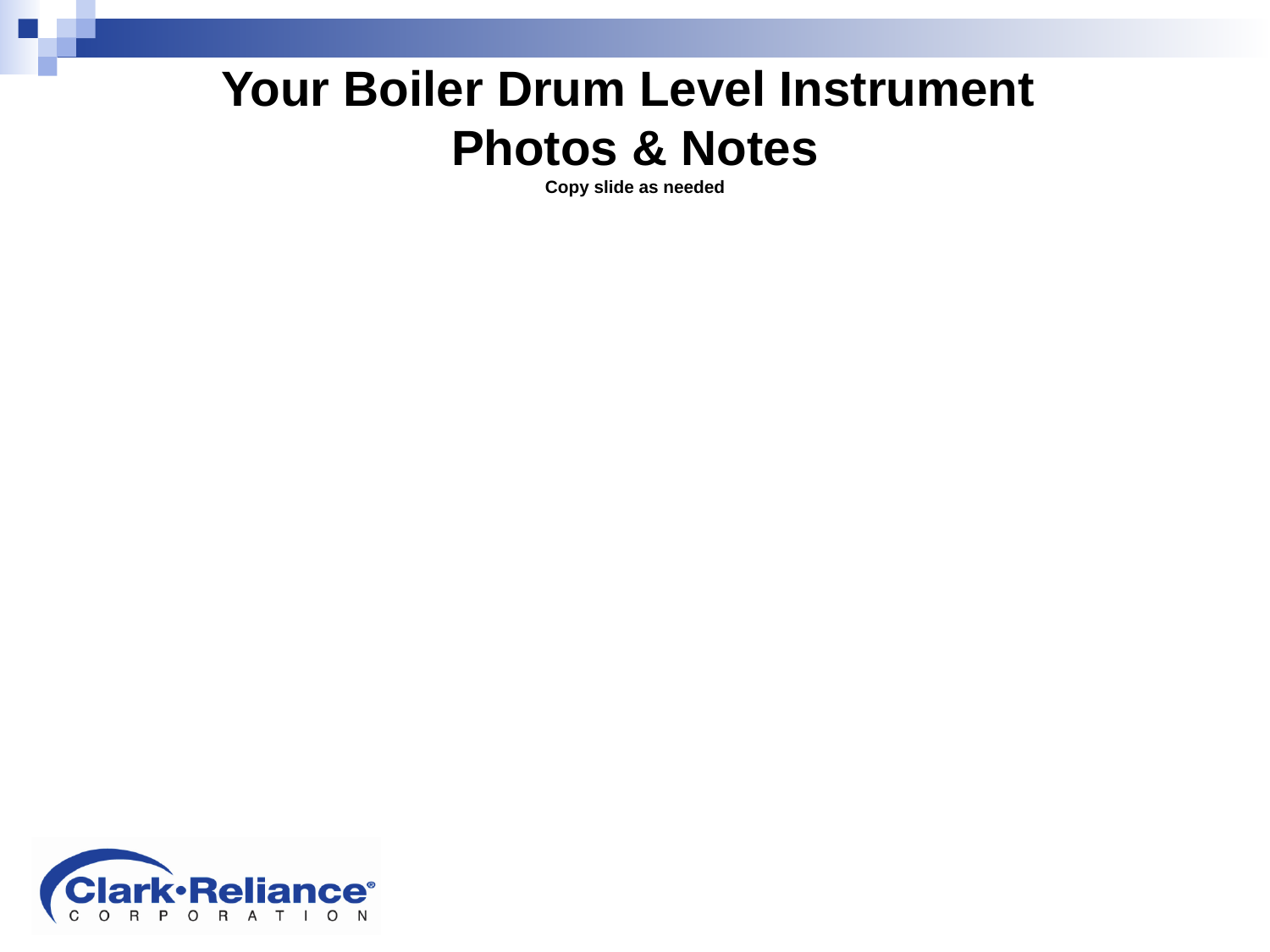

# Your Boiler Drum Level Instrument Photos & Notes Copy slide as needed